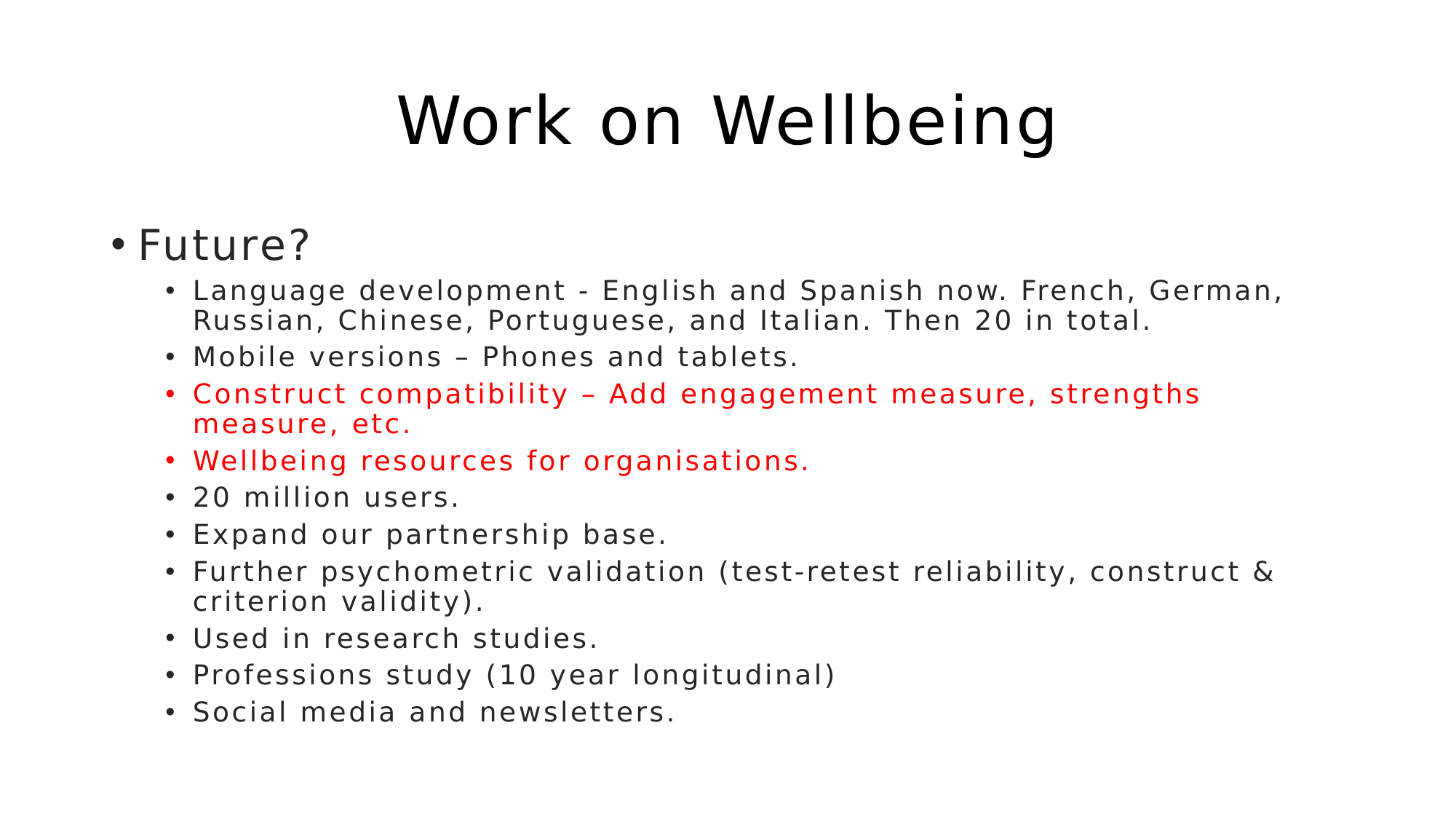

# Work on Wellbeing
Future?
Language development - English and Spanish now. French, German, Russian, Chinese, Portuguese, and Italian. Then 20 in total.
Mobile versions – Phones and tablets.
Construct compatibility – Add engagement measure, strengths measure, etc.
Wellbeing resources for organisations.
20 million users.
Expand our partnership base.
Further psychometric validation (test-retest reliability, construct & criterion validity).
Used in research studies.
Professions study (10 year longitudinal)
Social media and newsletters.